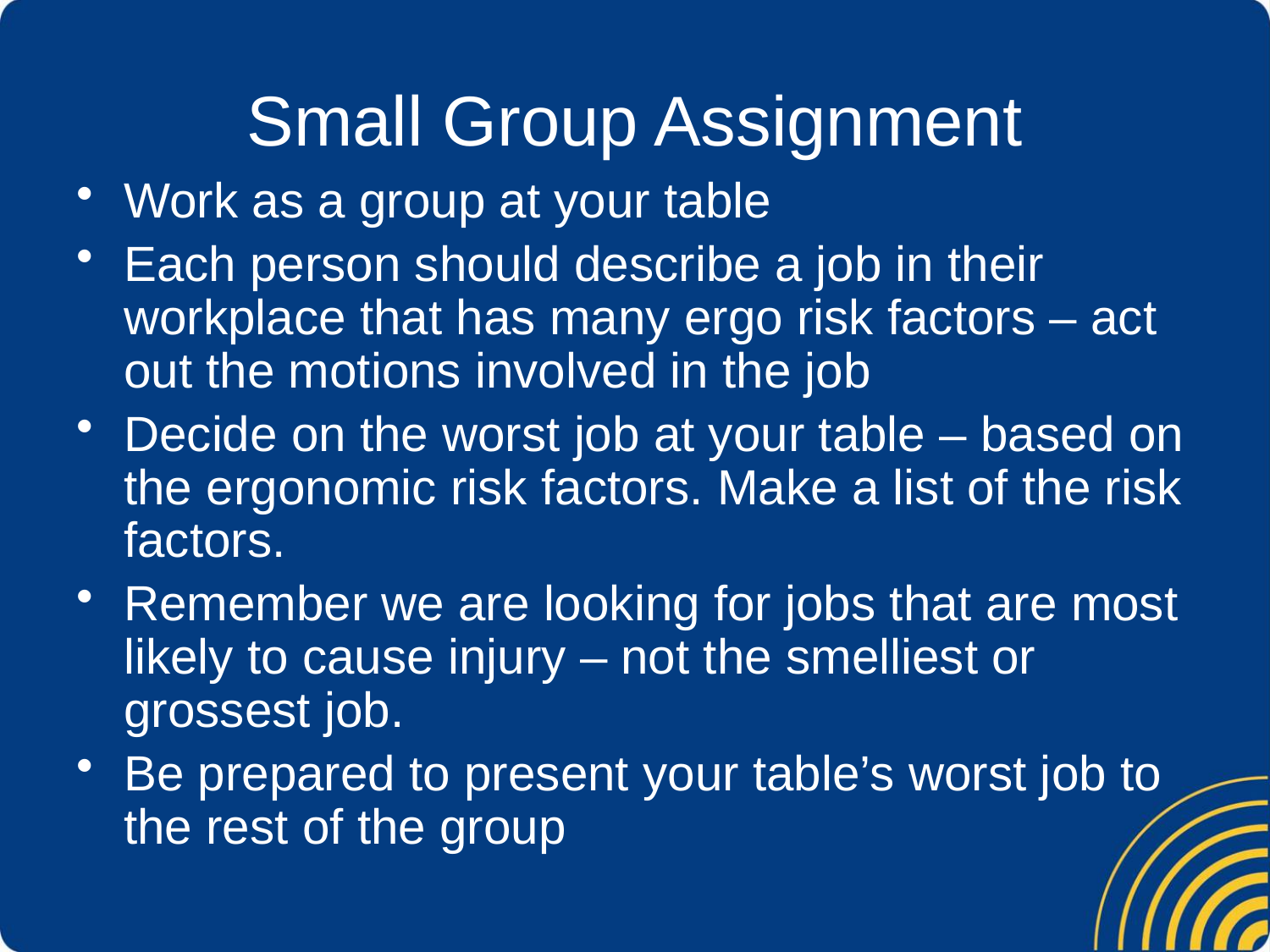

# Small Group Assignment
Work as a group at your table
Each person should describe a job in their workplace that has many ergo risk factors – act out the motions involved in the job
Decide on the worst job at your table – based on the ergonomic risk factors. Make a list of the risk factors.
Remember we are looking for jobs that are most likely to cause injury – not the smelliest or grossest job.
Be prepared to present your table’s worst job to the rest of the group